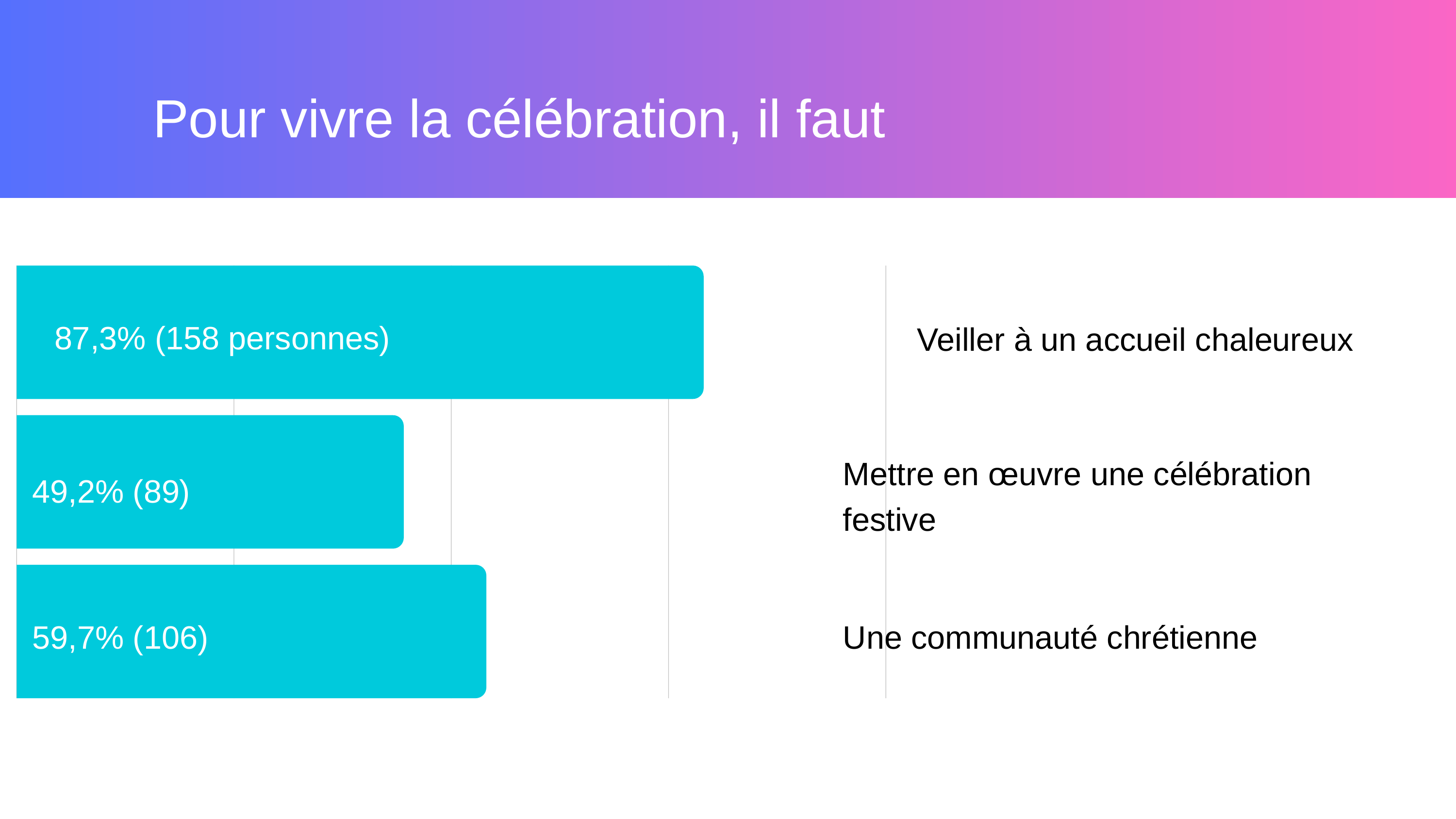

Pour vivre la célébration, il faut

87,3% (158 personnes)
Veiller à un accueil chaleureux

Mettre en œuvre une célébration
festive

44,5 %
49,2% (89)
59,7% (106)
Une communauté chrétienne